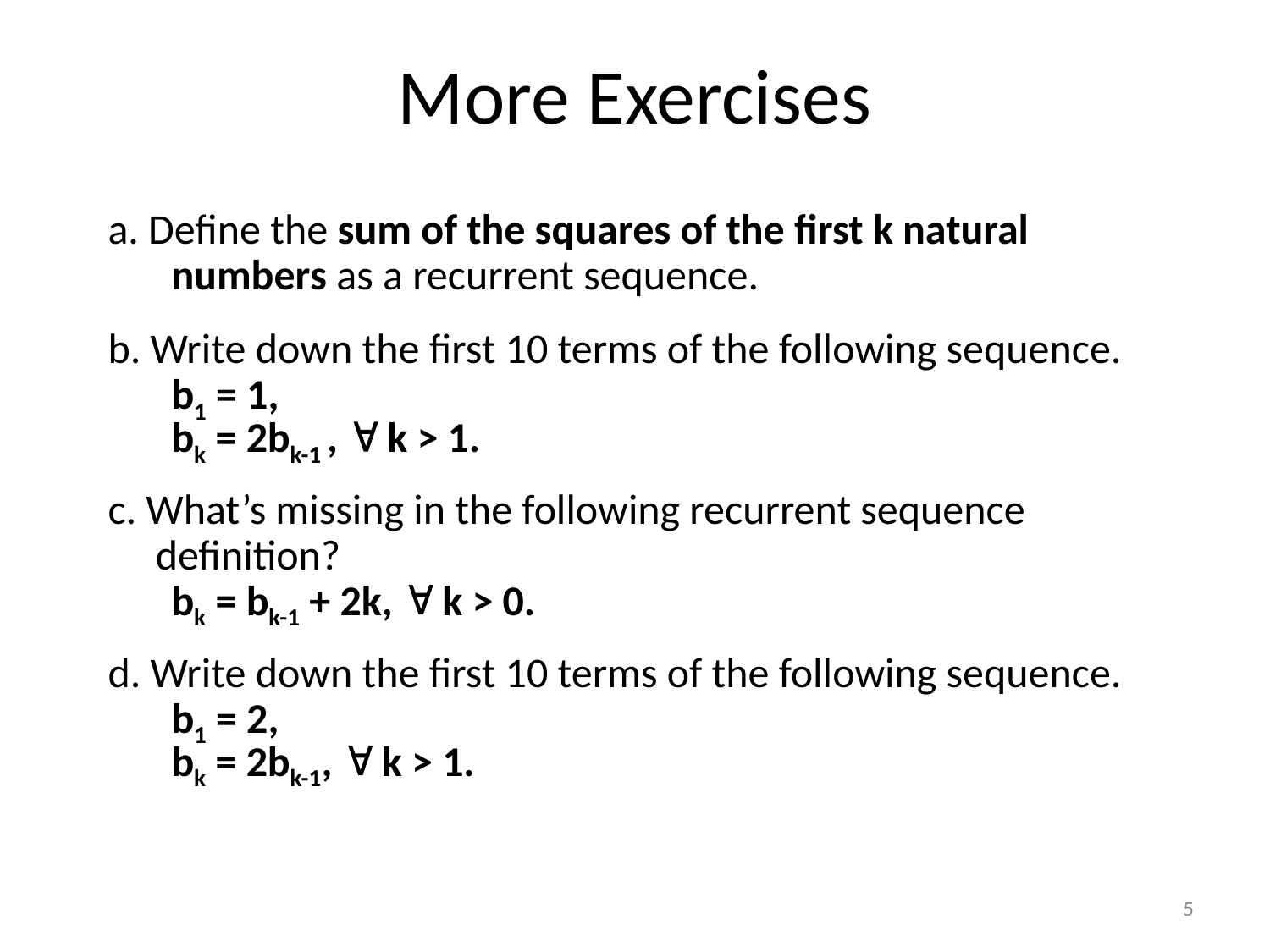

# More Exercises
a. Define the sum of the squares of the first k natural numbers as a recurrent sequence.

b. Write down the first 10 terms of the following sequence.
b1 = 1,
bk = 2bk-1 , ∀ k > 1.

c. What’s missing in the following recurrent sequence definition?
bk = bk-1 + 2k, ∀ k > 0.

d. Write down the first 10 terms of the following sequence.
b1 = 2,
bk = 2bk-1, ∀ k > 1.
5